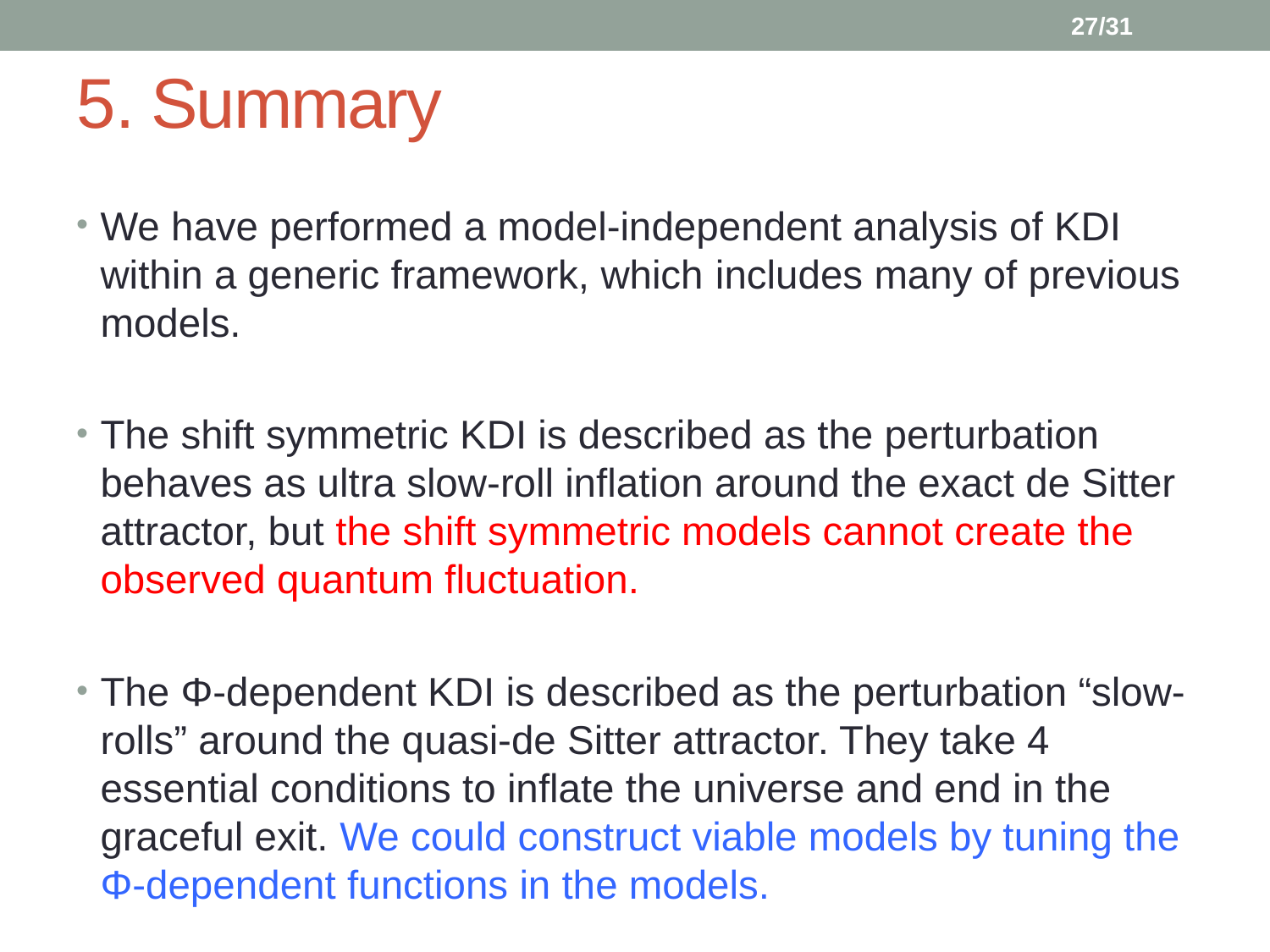

27/31
# 5. Summary
We have performed a model-independent analysis of KDI within a generic framework, which includes many of previous models.

The shift symmetric KDI is described as the perturbation behaves as ultra slow-roll inflation around the exact de Sitter attractor, but the shift symmetric models cannot create the observed quantum fluctuation.

The Φ-dependent KDI is described as the perturbation “slow-rolls” around the quasi-de Sitter attractor. They take 4 essential conditions to inflate the universe and end in the graceful exit. We could construct viable models by tuning the Φ-dependent functions in the models.